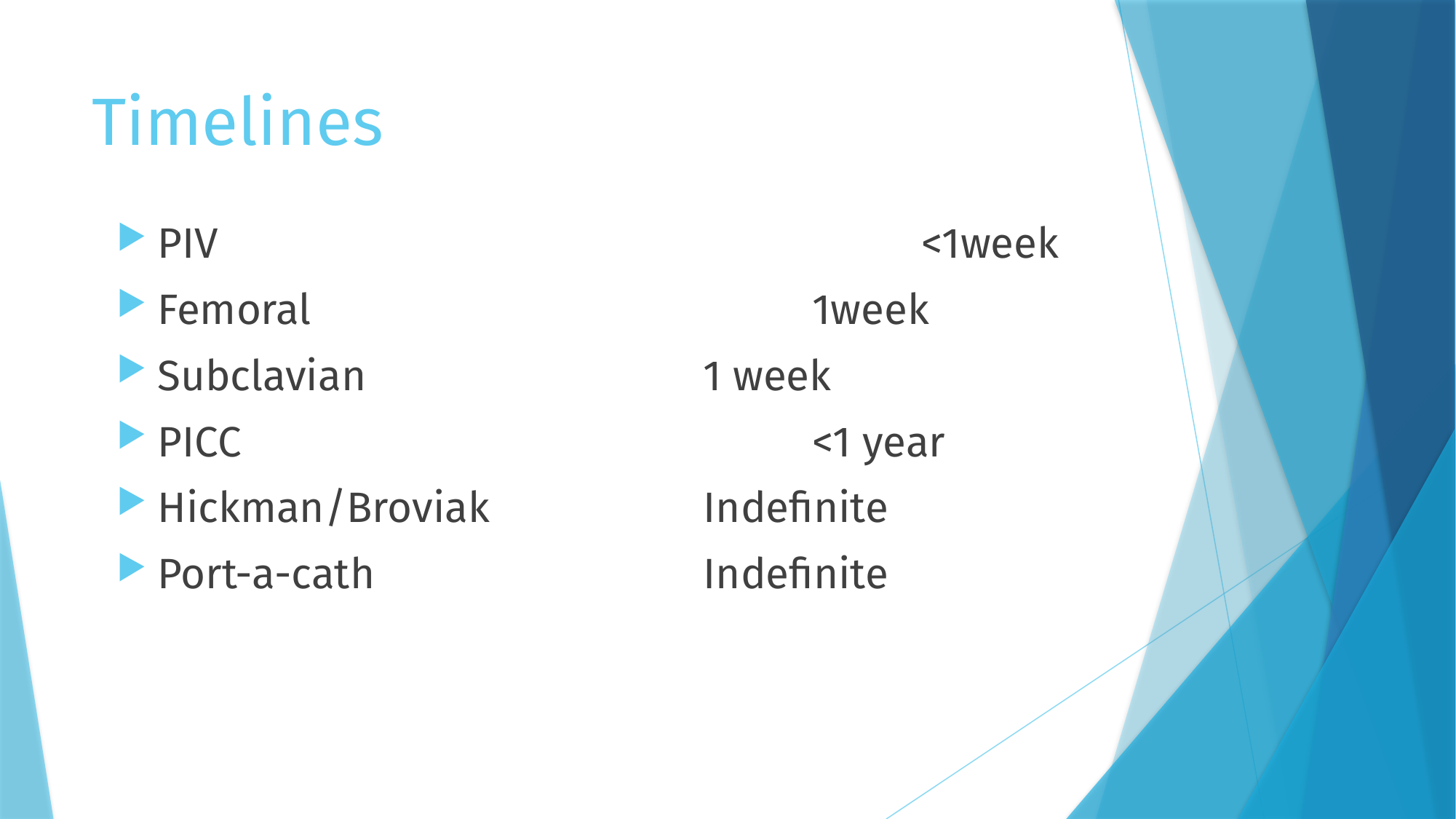

# Timelines
PIV							<1week
Femoral					1week
Subclavian				1 week
PICC						<1 year
Hickman/Broviak		Indefinite
Port-a-cath				Indefinite